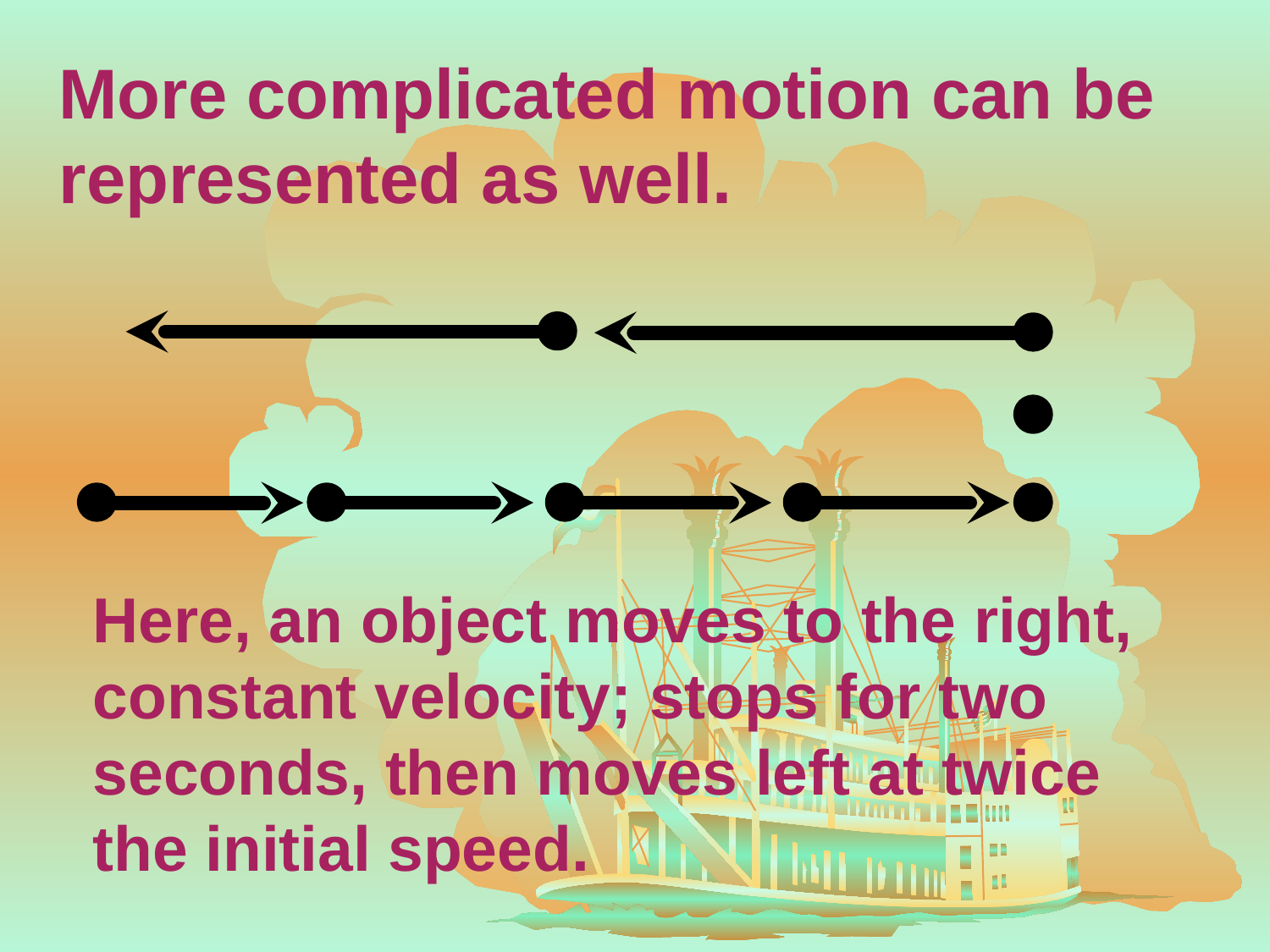

More complicated motion can be represented as well.

Here, an object moves to the right, constant velocity; stops for two seconds, then moves left at twice the initial speed.